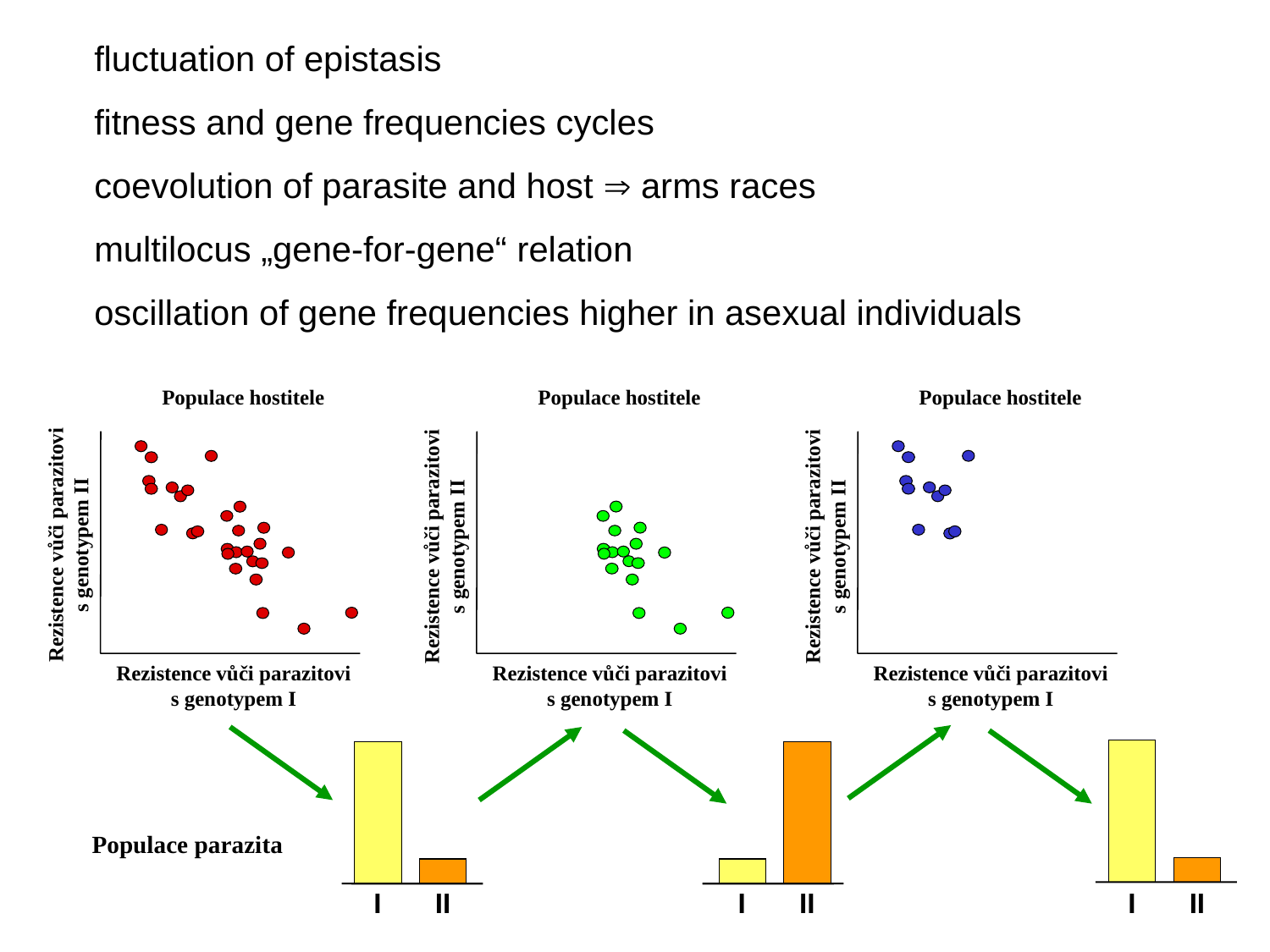

fluctuation of epistasis
fitness and gene frequencies cycles
coevolution of parasite and host ⇒ arms races
multilocus „gene-for-gene“ relation
oscillation of gene frequencies higher in asexual individuals
Populace hostitele

Rezistence vůči parazitovi
s genotypem II
Rezistence vůči parazitovi
s genotypem I
Populace hostitele

Rezistence vůči parazitovi
s genotypem II
Rezistence vůči parazitovi
s genotypem I

Populace hostitele

Rezistence vůči parazitovi
s genotypem II
Rezistence vůči parazitovi
s genotypem I

I
II
Populace parazita

I
II

I
II